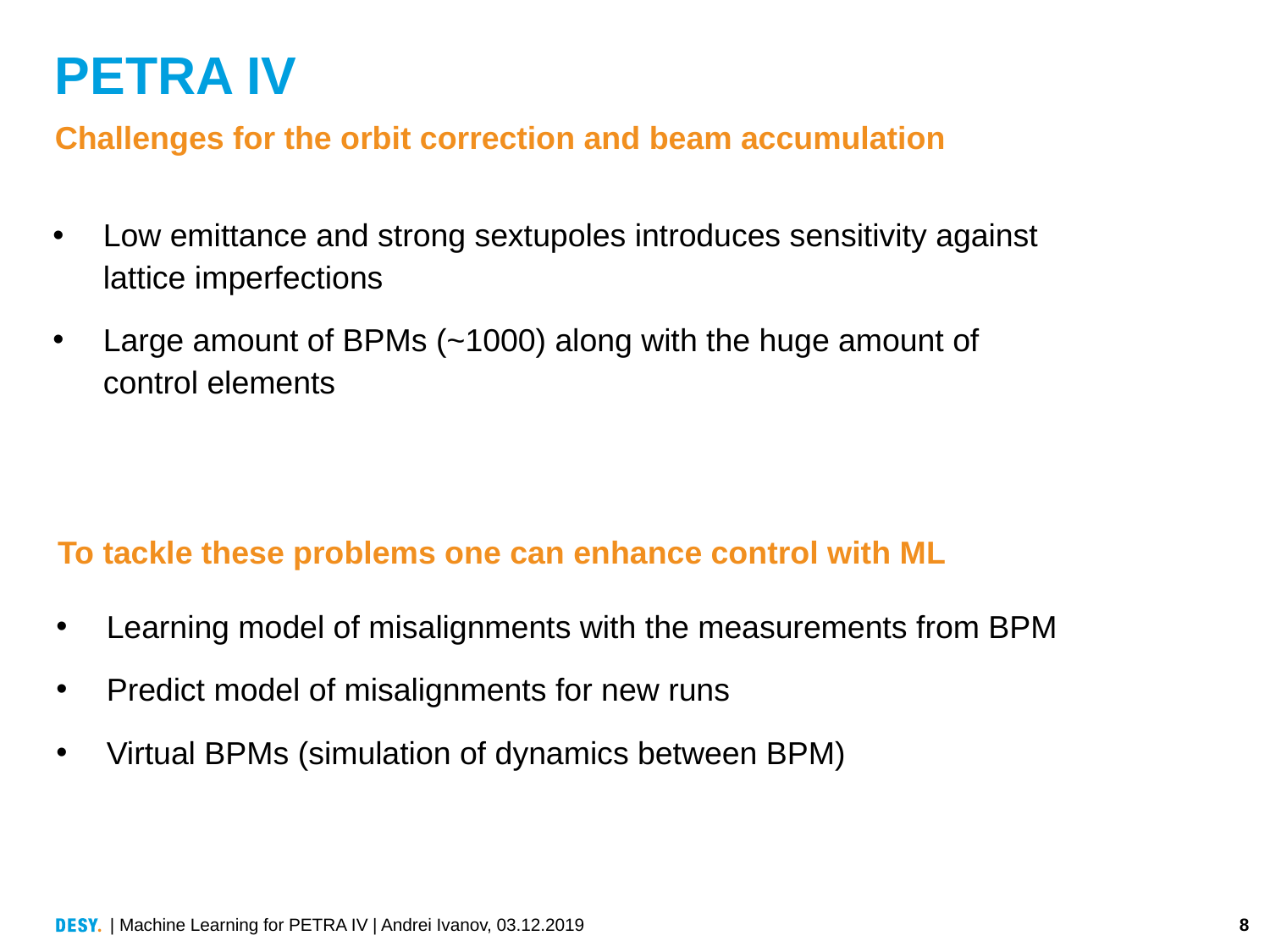

# PETRA IV
Challenges for the orbit correction and beam accumulation
Low emittance and strong sextupoles introduces sensitivity against lattice imperfections
Large amount of BPMs (~1000) along with the huge amount of control elements
To tackle these problems one can enhance control with ML
Learning model of misalignments with the measurements from BPM
Predict model of misalignments for new runs
Virtual BPMs (simulation of dynamics between BPM)
| Machine Learning for PETRA IV | Andrei Ivanov, 03.12.2019
8